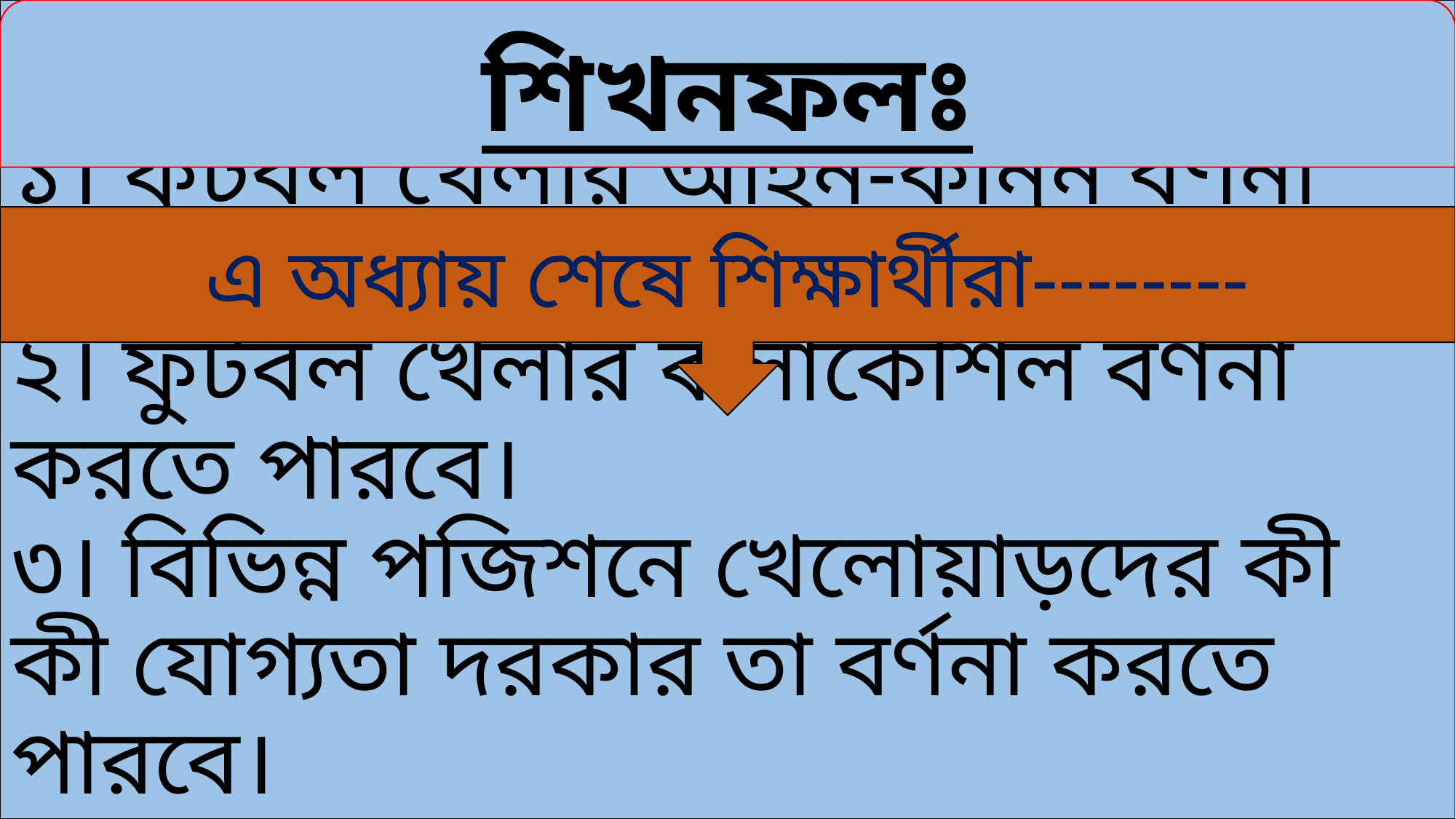

# ১। ফুটবল খেলার আইন-কানুন বর্ণনা করতে পারবে। ২। ফুটবল খেলার কলাকৌশল বর্ণনা করতে পারবে। ৩। বিভিন্ন পজিশনে খেলোয়াড়দের কী কী যোগ্যতা দরকার তা বর্ণনা করতে পারবে।
শিখনফলঃ
এ অধ্যায় শেষে শিক্ষার্থীরা--------